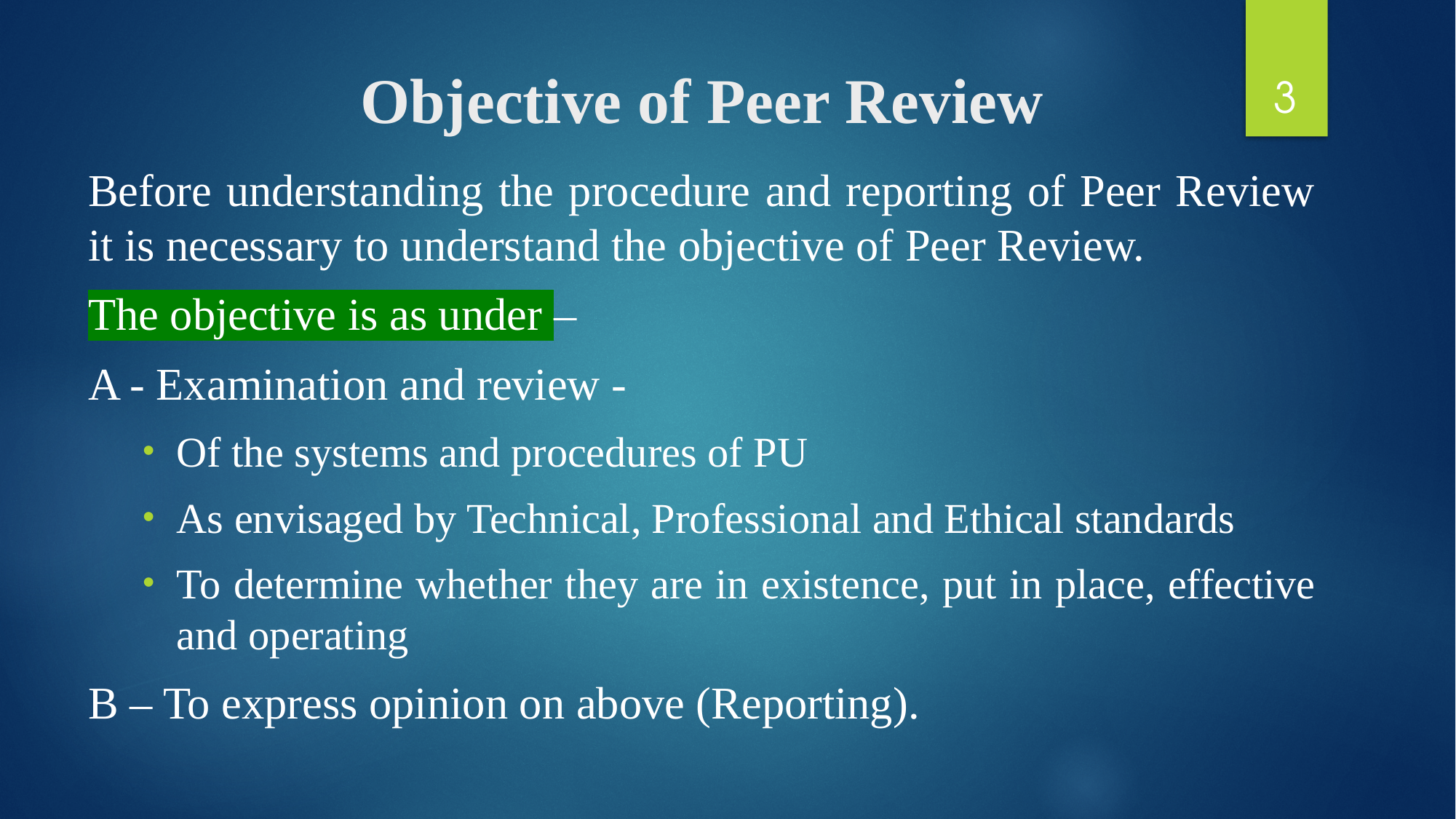

3
# Objective of Peer Review
Before understanding the procedure and reporting of Peer Review it is necessary to understand the objective of Peer Review.
The objective is as under –
A - Examination and review -
Of the systems and procedures of PU
As envisaged by Technical, Professional and Ethical standards
To determine whether they are in existence, put in place, effective and operating
B – To express opinion on above (Reporting).